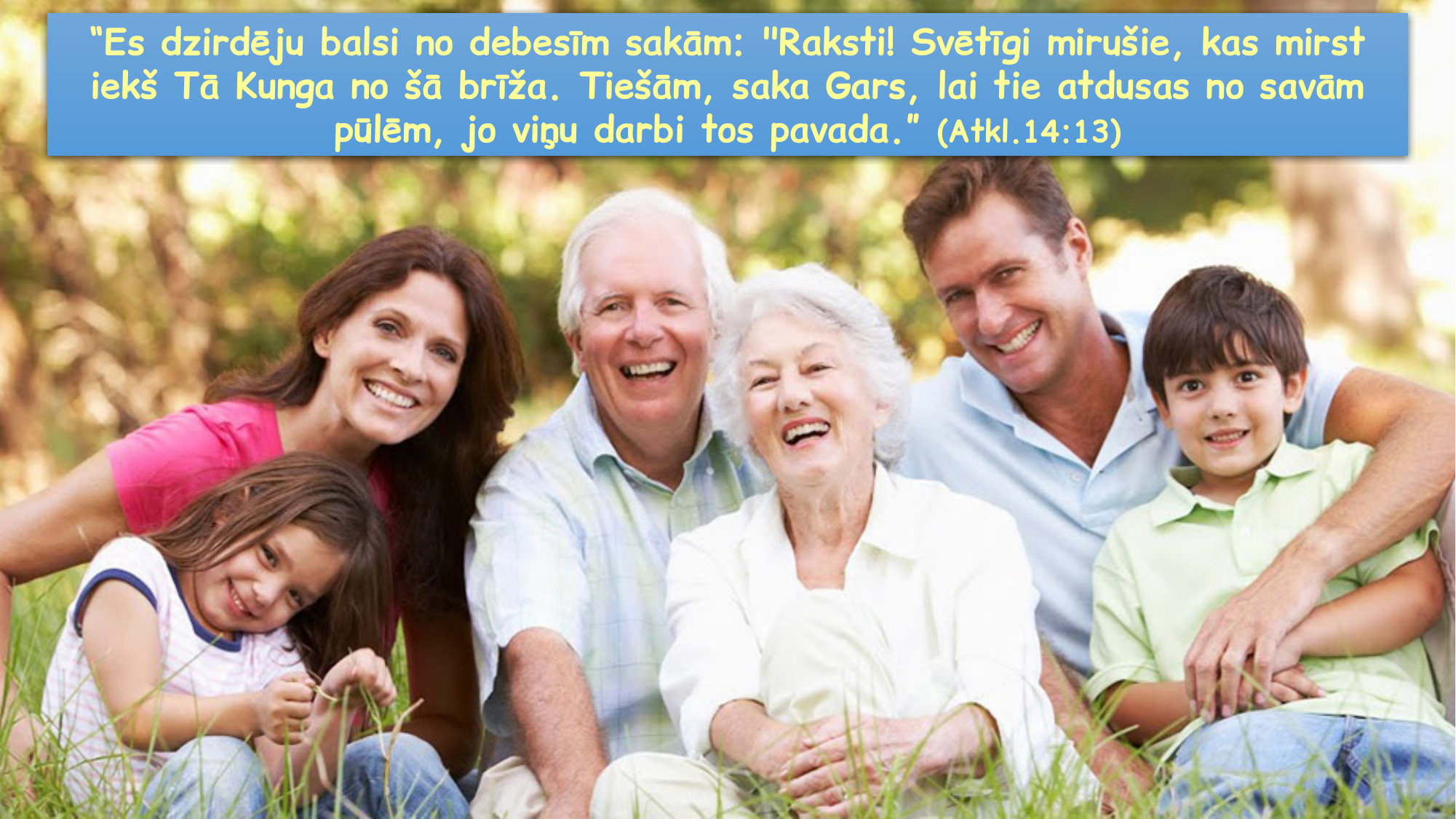

“Es dzirdēju balsi no debesīm sakām: "Raksti! Svētīgi mirušie, kas mirst iekš Tā Kunga no šā brīža. Tiešām, saka Gars, lai tie atdusas no savām pūlēm, jo viņu darbi tos pavada.” (Atkl.14:13)